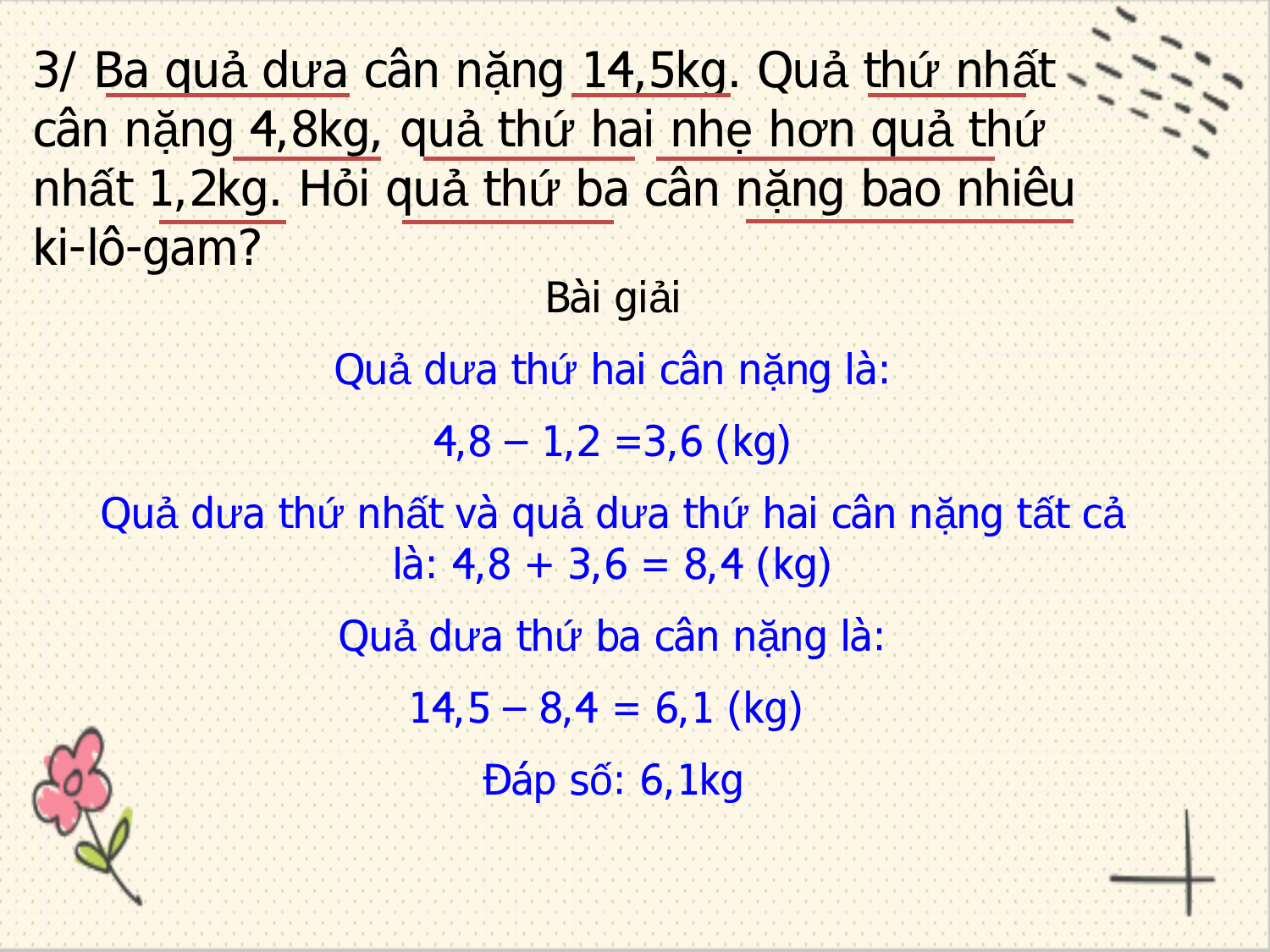

3/ Ba quả dưa cân nặng 14,5kg. Quả thứ nhất cân nặng 4,8kg, quả thứ hai nhẹ hơn quả thứ nhất 1,2kg. Hỏi quả thứ ba cân nặng bao nhiêu ki-lô-gam?
Bài giải
Quả dưa thứ hai cân nặng là:
4,8 – 1,2 =3,6 (kg)
Quả dưa thứ nhất và quả dưa thứ hai cân nặng tất cả là: 4,8 + 3,6 = 8,4 (kg)
Quả dưa thứ ba cân nặng là:
14,5 – 8,4 = 6,1 (kg)
 Đáp số: 6,1kg